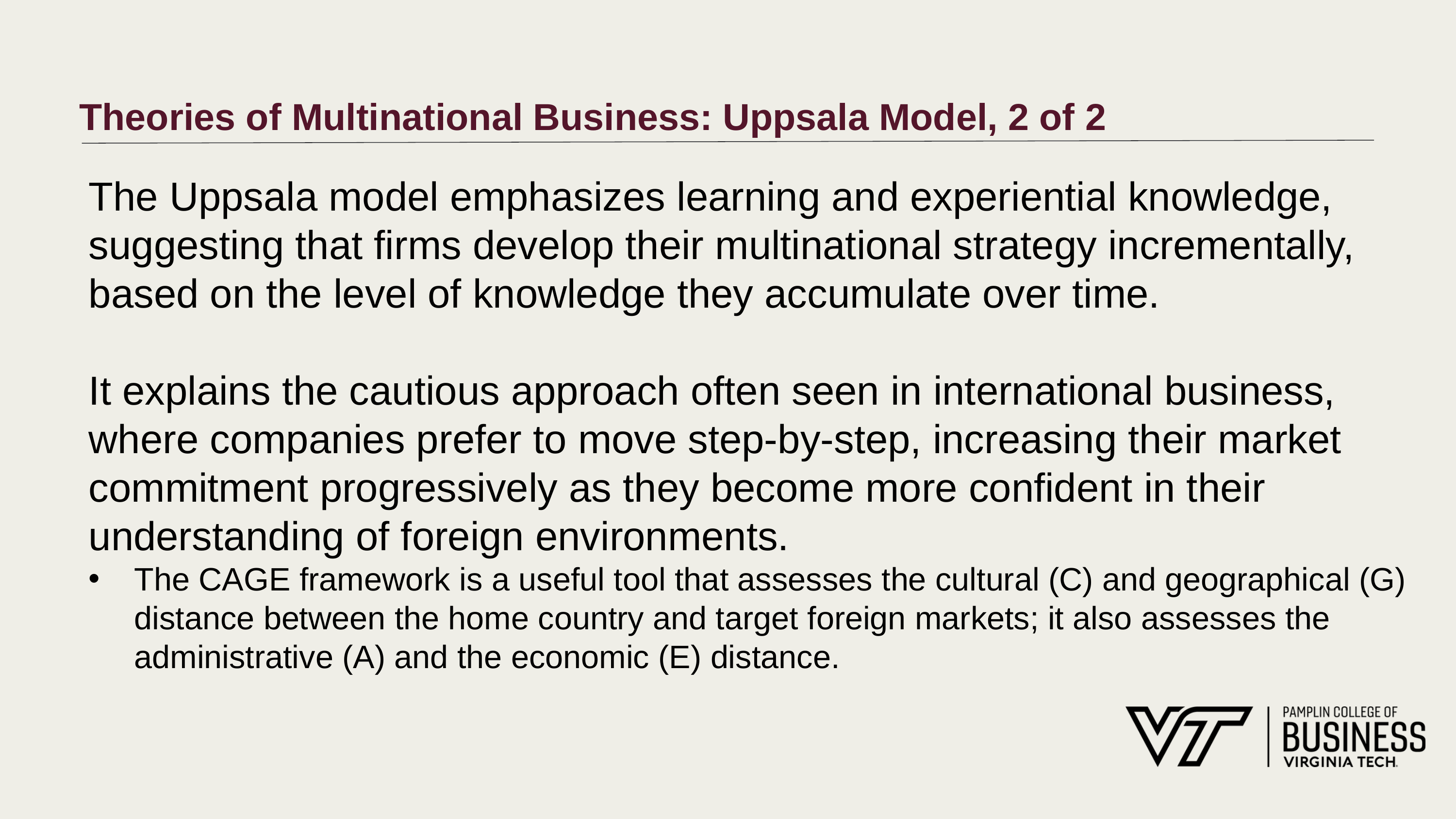

# Theories of Multinational Business: Uppsala Model, 2 of 2
The Uppsala model emphasizes learning and experiential knowledge, suggesting that firms develop their multinational strategy incrementally, based on the level of knowledge they accumulate over time.

It explains the cautious approach often seen in international business, where companies prefer to move step-by-step, increasing their market commitment progressively as they become more confident in their understanding of foreign environments.
The CAGE framework is a useful tool that assesses the cultural (C) and geographical (G) distance between the home country and target foreign markets; it also assesses the administrative (A) and the economic (E) distance.